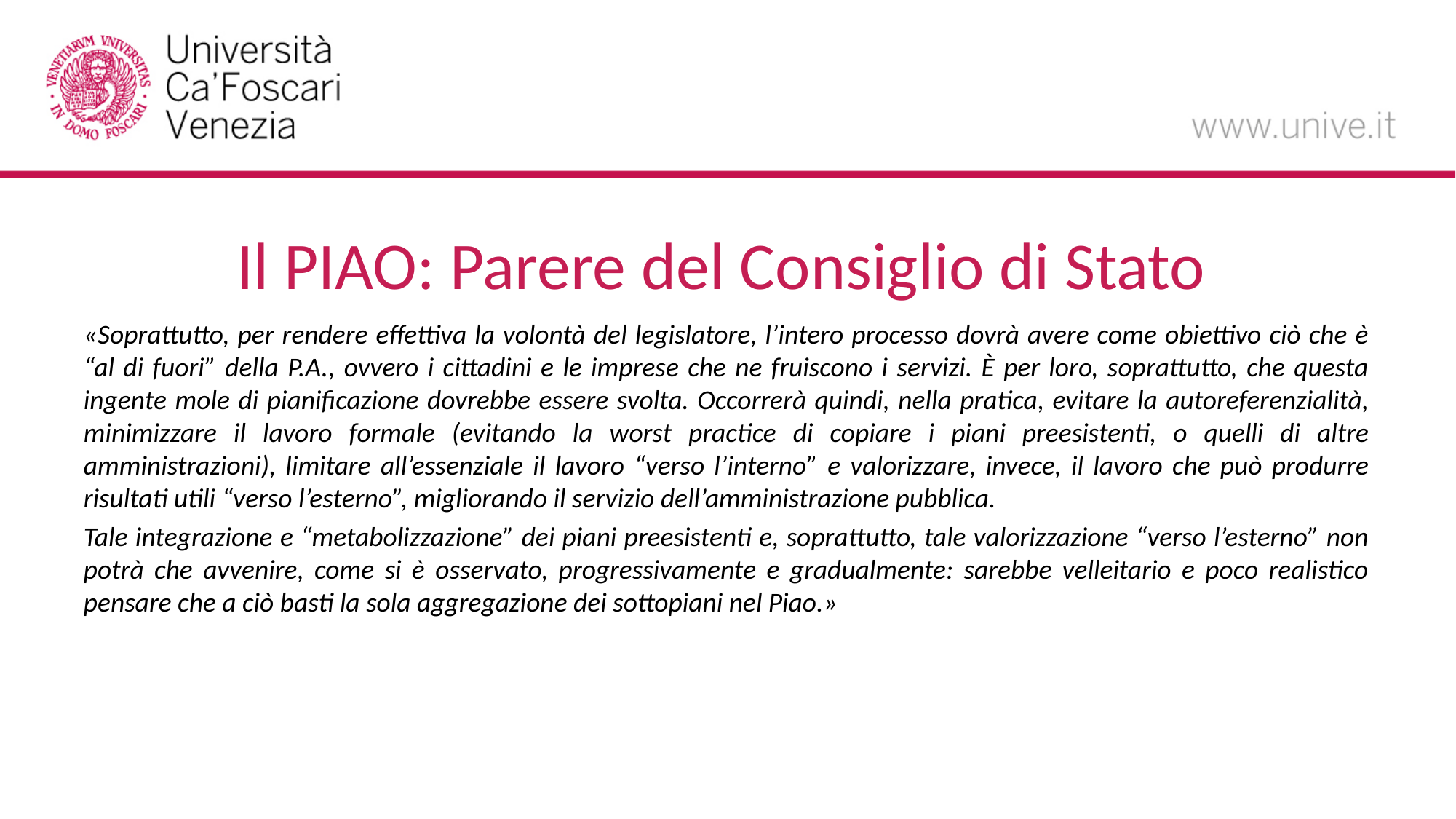

# Il PIAO: Parere del Consiglio di Stato
«Soprattutto, per rendere effettiva la volontà del legislatore, l’intero processo dovrà avere come obiettivo ciò che è “al di fuori” della P.A., ovvero i cittadini e le imprese che ne fruiscono i servizi. È per loro, soprattutto, che questa ingente mole di pianificazione dovrebbe essere svolta. Occorrerà quindi, nella pratica, evitare la autoreferenzialità, minimizzare il lavoro formale (evitando la worst practice di copiare i piani preesistenti, o quelli di altre amministrazioni), limitare all’essenziale il lavoro “verso l’interno” e valorizzare, invece, il lavoro che può produrre risultati utili “verso l’esterno”, migliorando il servizio dell’amministrazione pubblica.
Tale integrazione e “metabolizzazione” dei piani preesistenti e, soprattutto, tale valorizzazione “verso l’esterno” non potrà che avvenire, come si è osservato, progressivamente e gradualmente: sarebbe velleitario e poco realistico pensare che a ciò basti la sola aggregazione dei sottopiani nel Piao.»